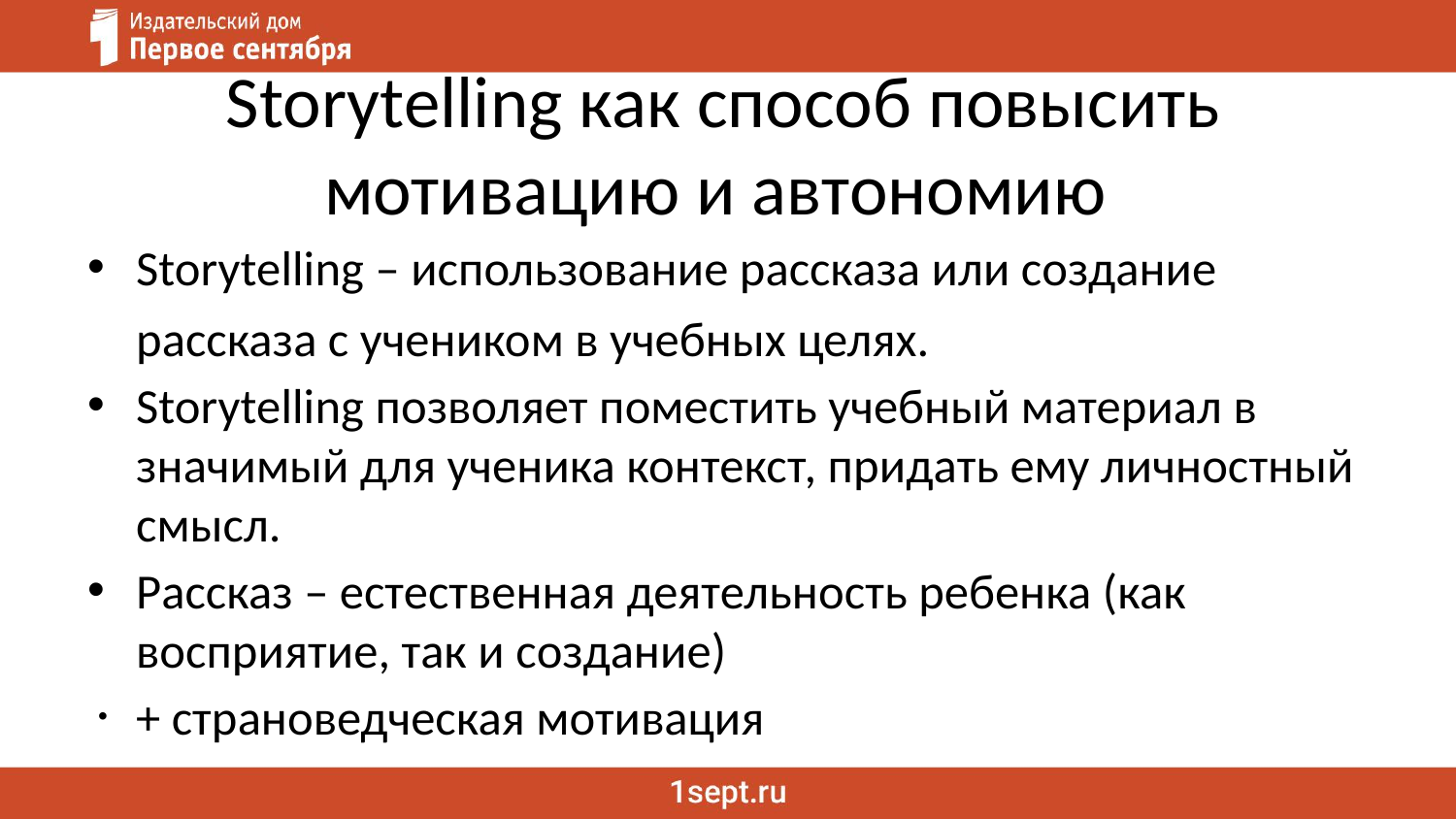

# Storytelling как способ повысить мотивацию и автономию
Storytelling – использование рассказа или создание рассказа с учеником в учебных целях.
Storytelling позволяет поместить учебный материал в значимый для ученика контекст, придать ему личностный смысл.
Рассказ – естественная деятельность ребенка (как восприятие, так и создание)
+ страноведческая мотивация